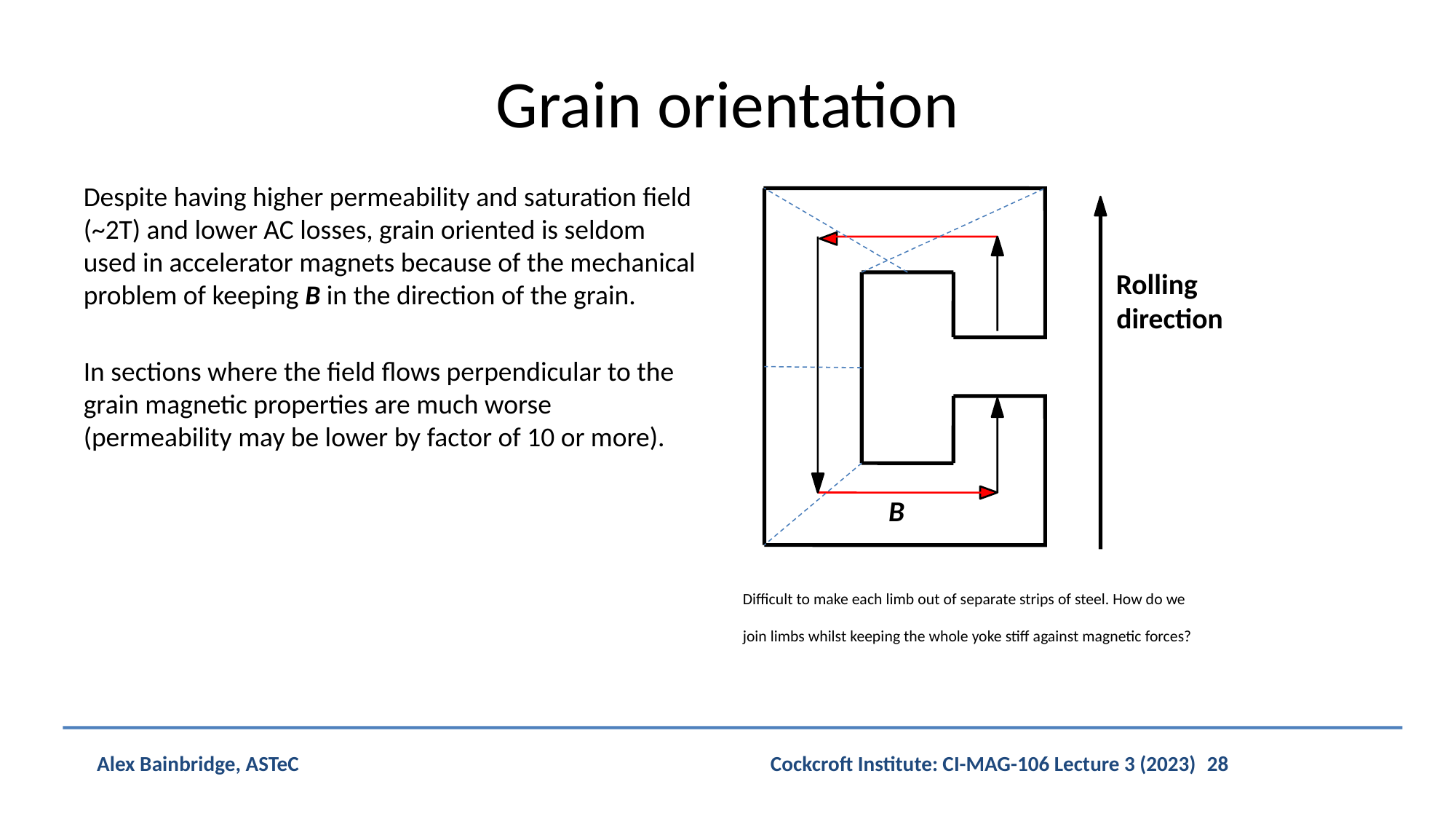

# Grain orientation

Rolling

direction

B

Despite having higher permeability and saturation field (~2T) and lower AC losses, grain oriented is seldom used in accelerator magnets because of the mechanical problem of keeping B in the direction of the grain.

In sections where the field flows perpendicular to the grain magnetic properties are much worse (permeability may be lower by factor of 10 or more).
Difficult to make each limb out of separate strips of steel. How do we join limbs whilst keeping the whole yoke stiff against magnetic forces?